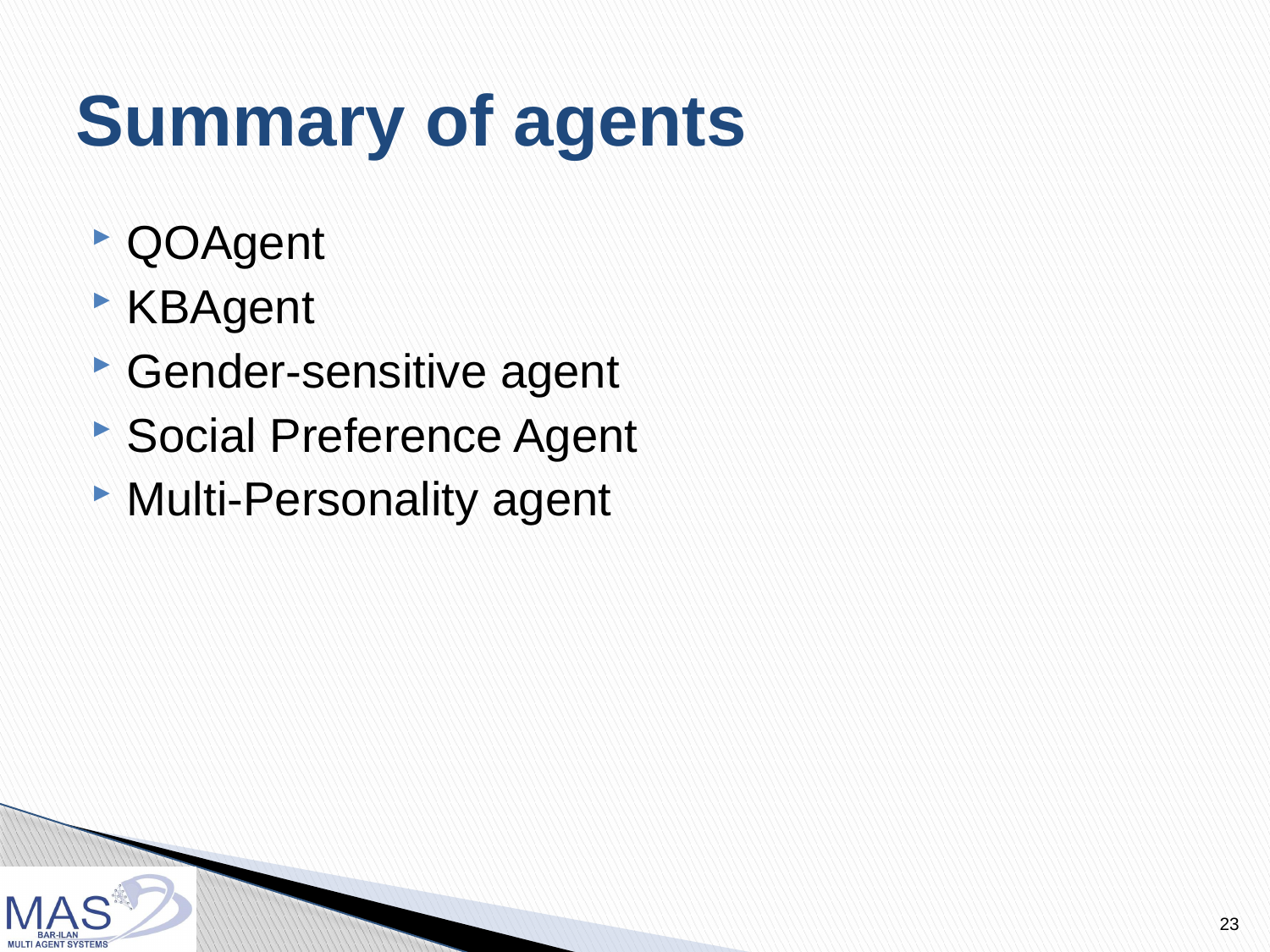

# Summary of agents
QOAgent
KBAgent
Gender-sensitive agent
Social Preference Agent
Multi-Personality agent

23